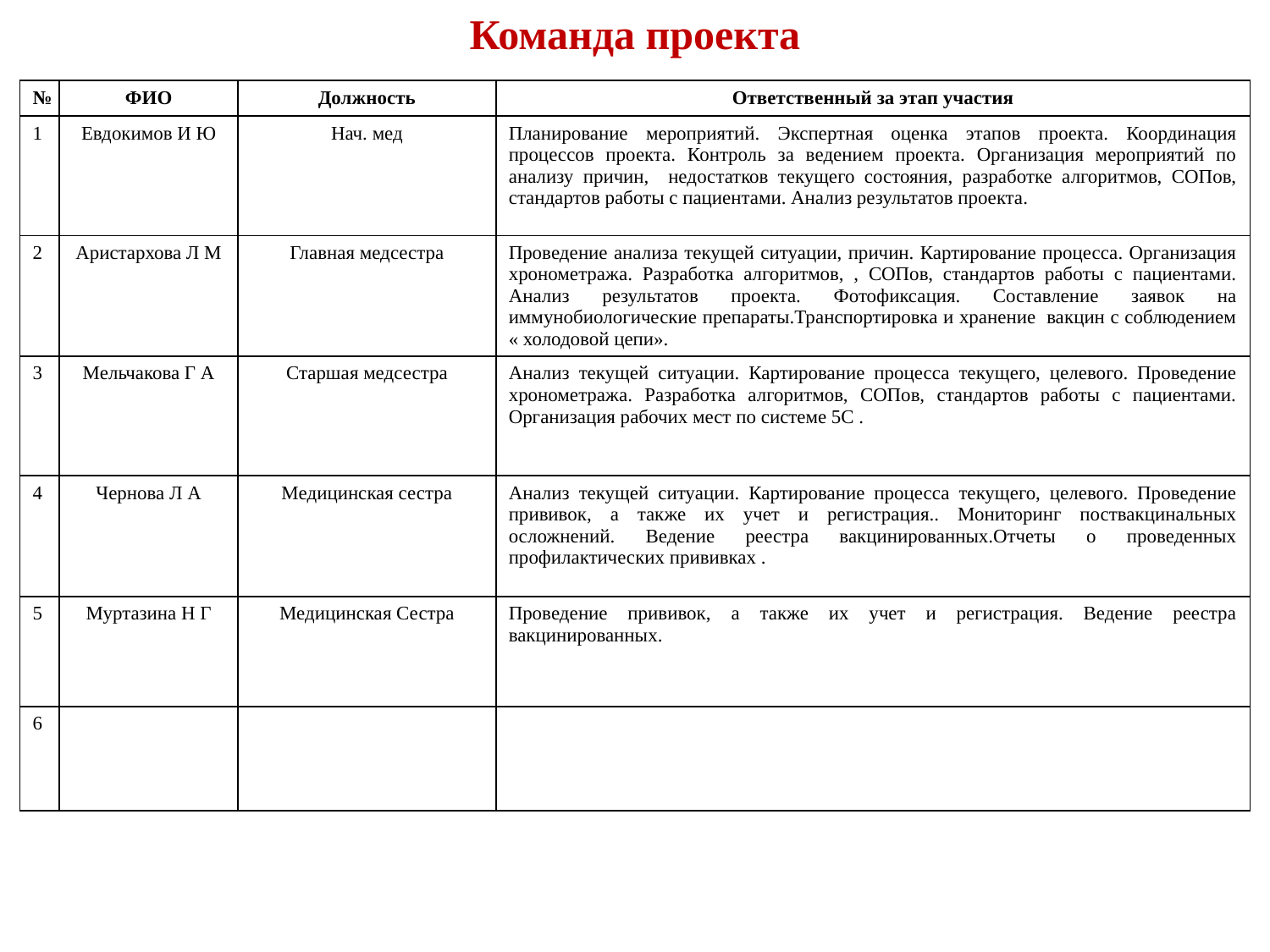

# Команда проекта
| № | ФИО | Должность | Ответственный за этап участия |
| --- | --- | --- | --- |
| 1 | Евдокимов И Ю | Нач. мед | Планирование мероприятий. Экспертная оценка этапов проекта. Координация процессов проекта. Контроль за ведением проекта. Организация мероприятий по анализу причин, недостатков текущего состояния, разработке алгоритмов, СОПов, стандартов работы с пациентами. Анализ результатов проекта. |
| 2 | Аристархова Л М | Главная медсестра | Проведение анализа текущей ситуации, причин. Картирование процесса. Организация хронометража. Разработка алгоритмов, , СОПов, стандартов работы с пациентами. Анализ результатов проекта. Фотофиксация. Составление заявок на иммунобиологические препараты.Транспортировка и хранение вакцин с соблюдением « холодовой цепи». |
| 3 | Мельчакова Г А | Старшая медсестра | Анализ текущей ситуации. Картирование процесса текущего, целевого. Проведение хронометража. Разработка алгоритмов, СОПов, стандартов работы с пациентами. Организация рабочих мест по системе 5С . |
| 4 | Чернова Л А | Медицинская сестра | Анализ текущей ситуации. Картирование процесса текущего, целевого. Проведение прививок, а также их учет и регистрация.. Мониторинг поствакцинальных осложнений. Ведение реестра вакцинированных.Отчеты о проведенных профилактических прививках . |
| 5 | Муртазина Н Г | Медицинская Сестра | Проведение прививок, а также их учет и регистрация. Ведение реестра вакцинированных. |
| 6 |  |  |  |